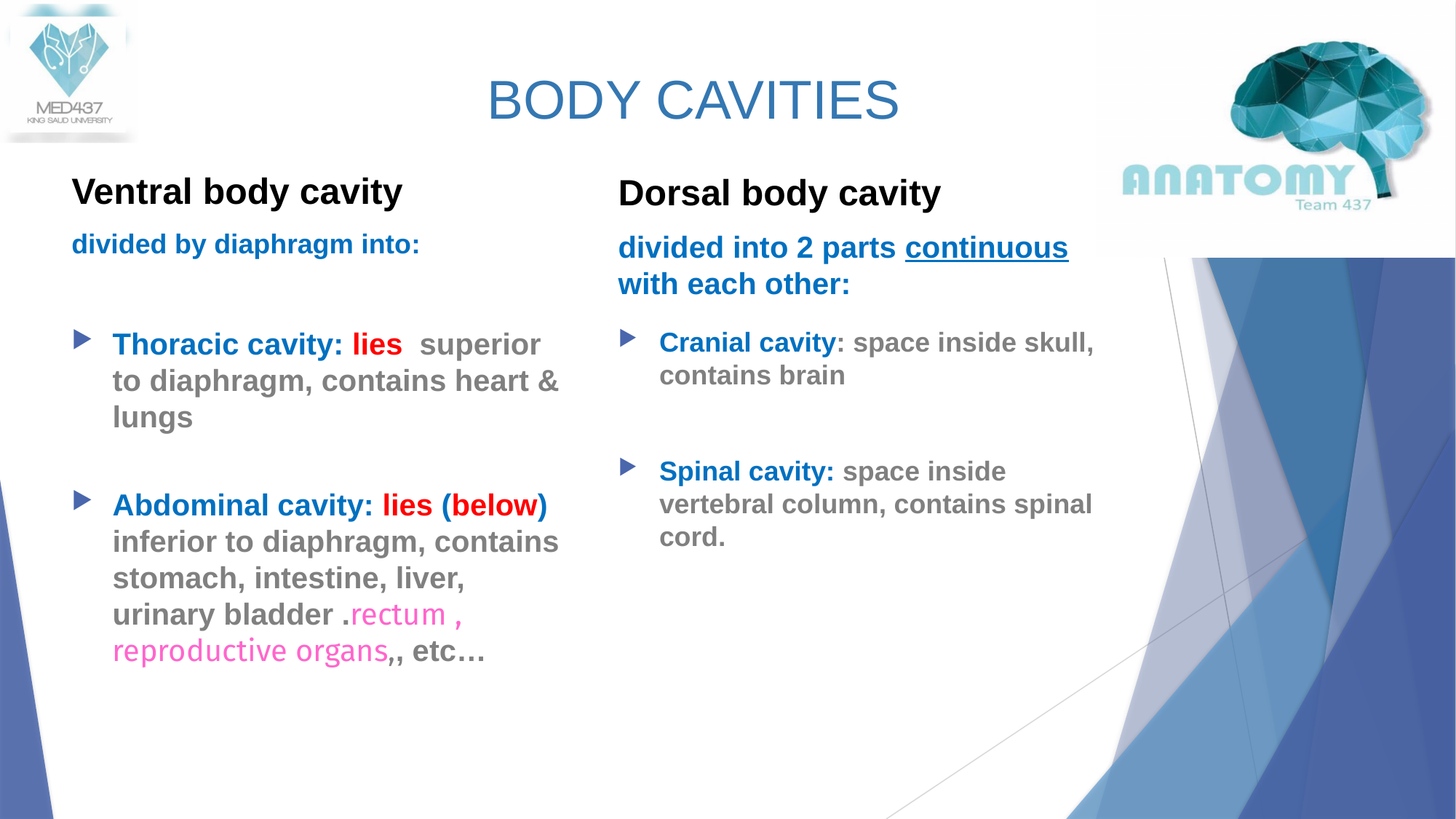

# BODY CAVITIES
Ventral body cavity
divided by diaphragm into:
Dorsal body cavity
divided into 2 parts continuous with each other:
Thoracic cavity: lies  superior to diaphragm, contains heart & lungs
Abdominal cavity: lies (below) inferior to diaphragm, contains stomach, intestine, liver, urinary bladder .rectum , reproductive organs,, etc…
Cranial cavity: space inside skull, contains brain

Spinal cavity: space inside vertebral column, contains spinal cord.